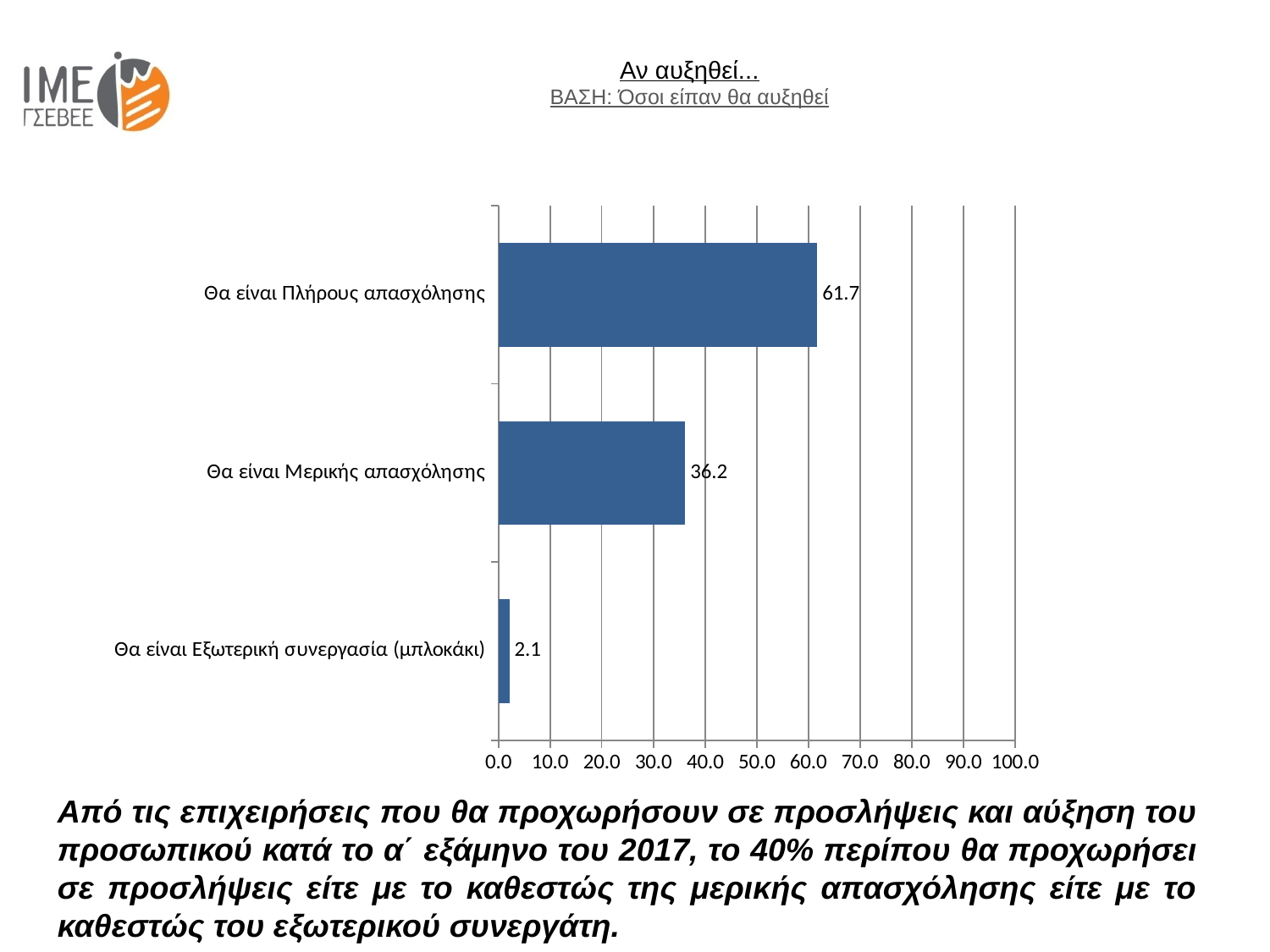

Αν αυξηθεί...
ΒΑΣΗ: Όσοι είπαν θα αυξηθεί

### Chart

| Category | Σειρά 1 |
|---|---|
| Θα είναι Εξωτερική συνεργασία (μπλοκάκι) | 2.127659574468084 |
| Θα είναι Μερικής απασχόλησης | 36.17021276595745 |
| Θα είναι Πλήρους απασχόλησης | 61.702127659574465 |
Από τις επιχειρήσεις που θα προχωρήσουν σε προσλήψεις και αύξηση του προσωπικού κατά το α΄ εξάμηνο του 2017, το 40% περίπου θα προχωρήσει σε προσλήψεις είτε με το καθεστώς της μερικής απασχόλησης είτε με το καθεστώς του εξωτερικού συνεργάτη.